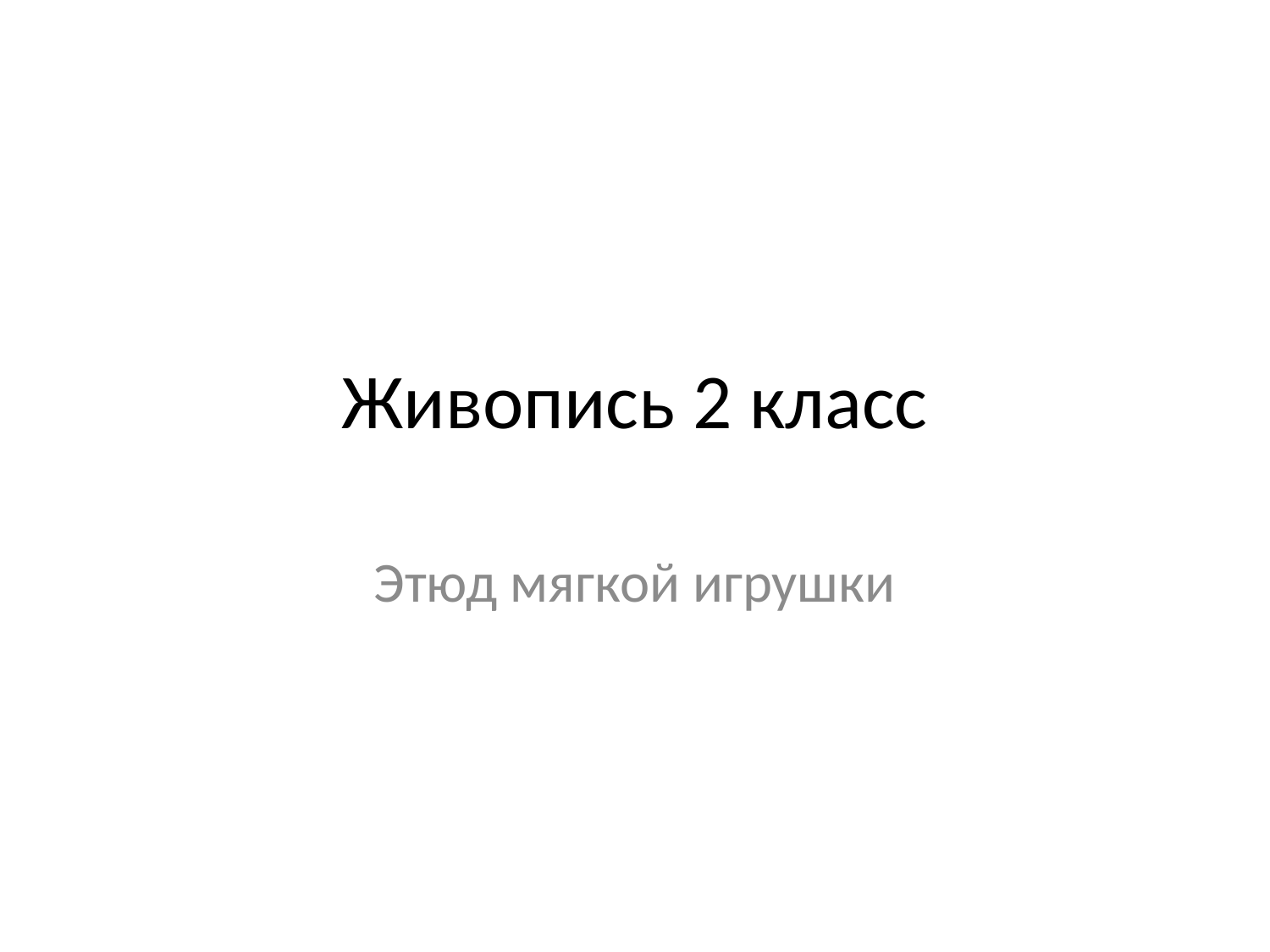

# Живопись 2 класс
Этюд мягкой игрушки